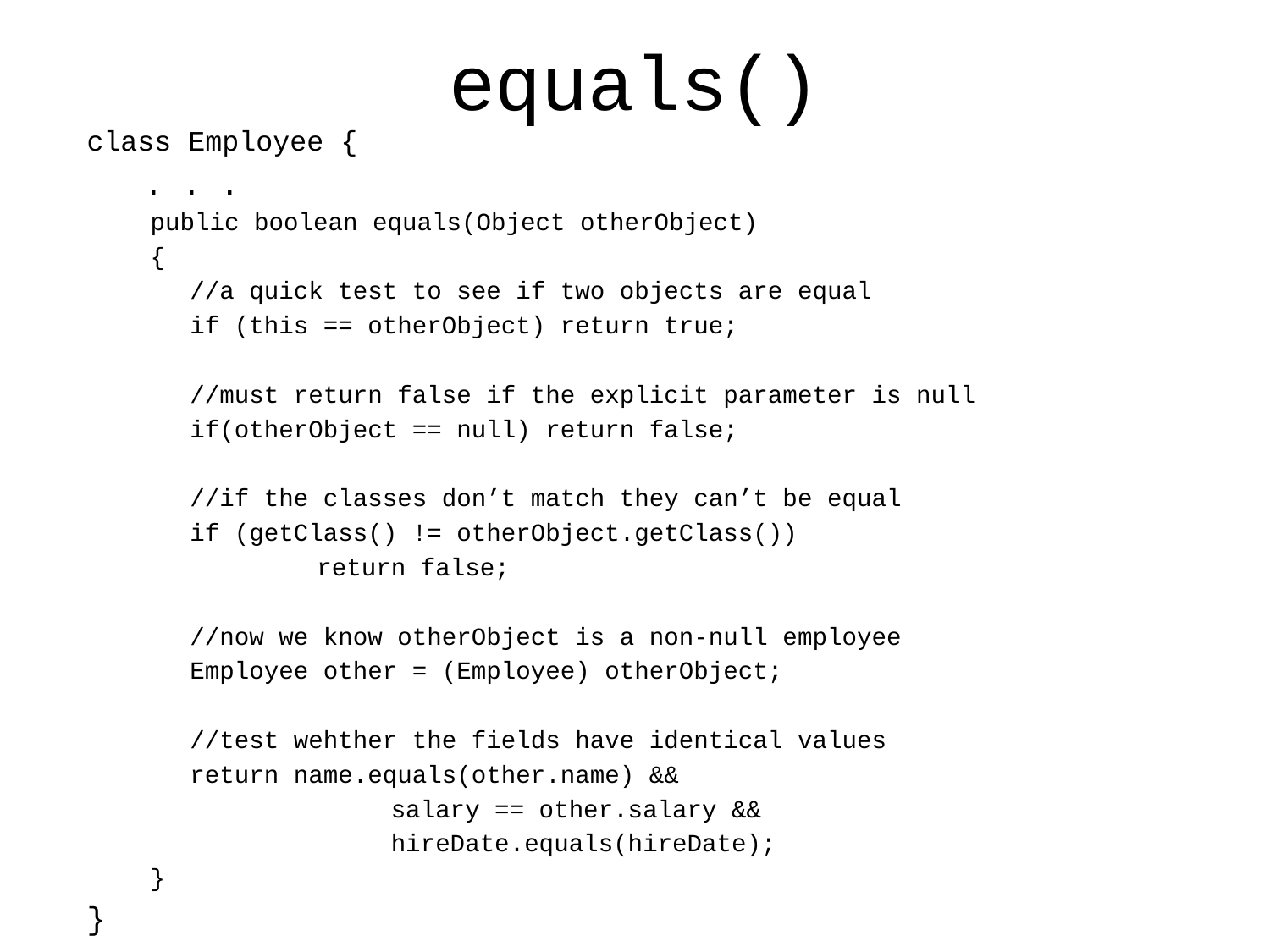

# equals()
class Employee {
   . . .
public boolean equals(Object otherObject)
{
	//a quick test to see if two objects are equal
	if (this == otherObject) return true;

	//must return false if the explicit parameter is null
	if(otherObject == null) return false;

	//if the classes don’t match they can’t be equal
	if (getClass() != otherObject.getClass())
		return false;

	//now we know otherObject is a non-null employee
	Employee other = (Employee) otherObject;

	//test wehther the fields have identical values
	return name.equals(other.name) &&
		     salary == other.salary &&
		     hireDate.equals(hireDate);
}
}